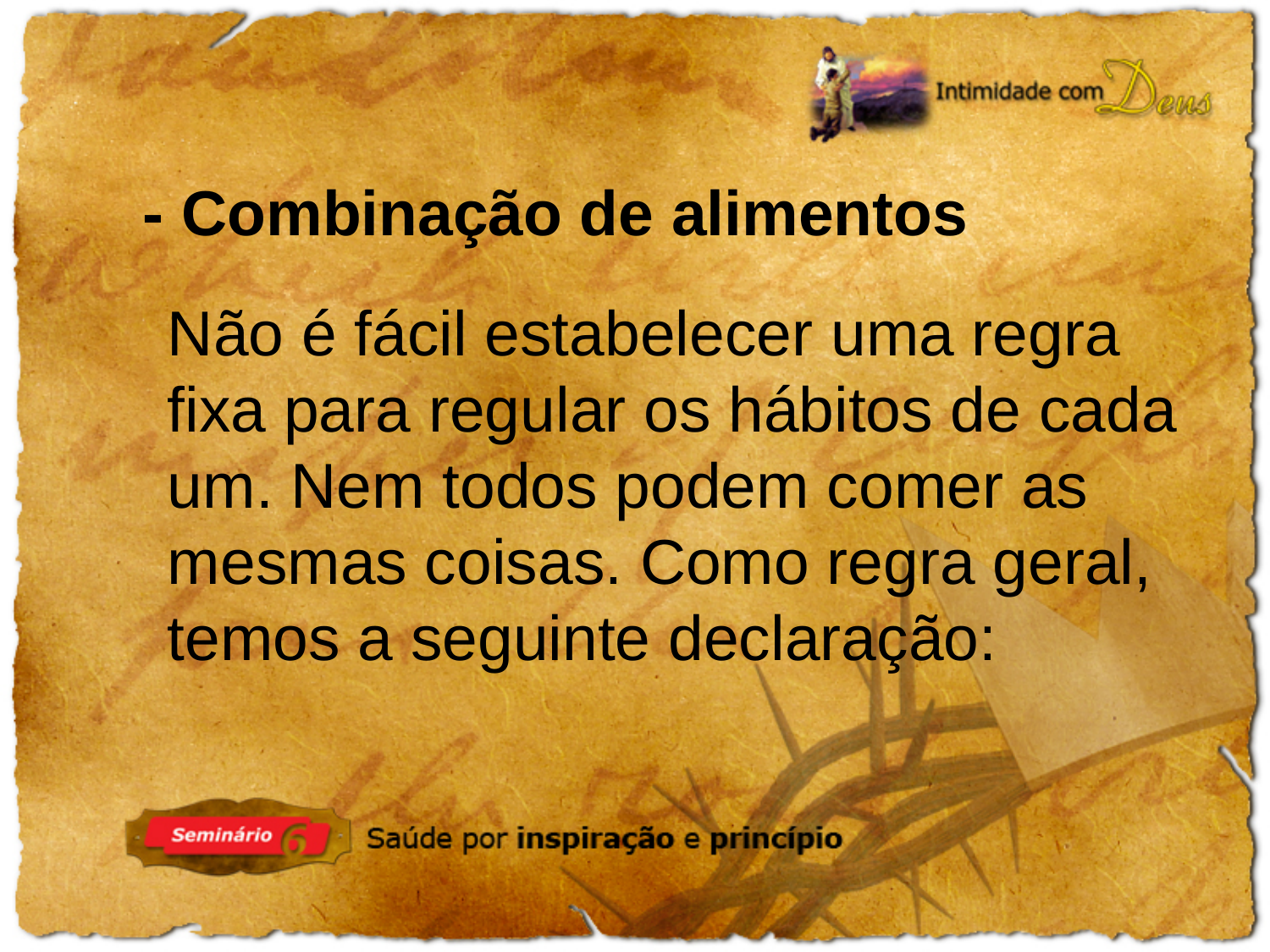

- Combinação de alimentos
Não é fácil estabelecer uma regra fixa para regular os hábitos de cada um. Nem todos podem comer as mesmas coisas. Como regra geral, temos a seguinte declaração: